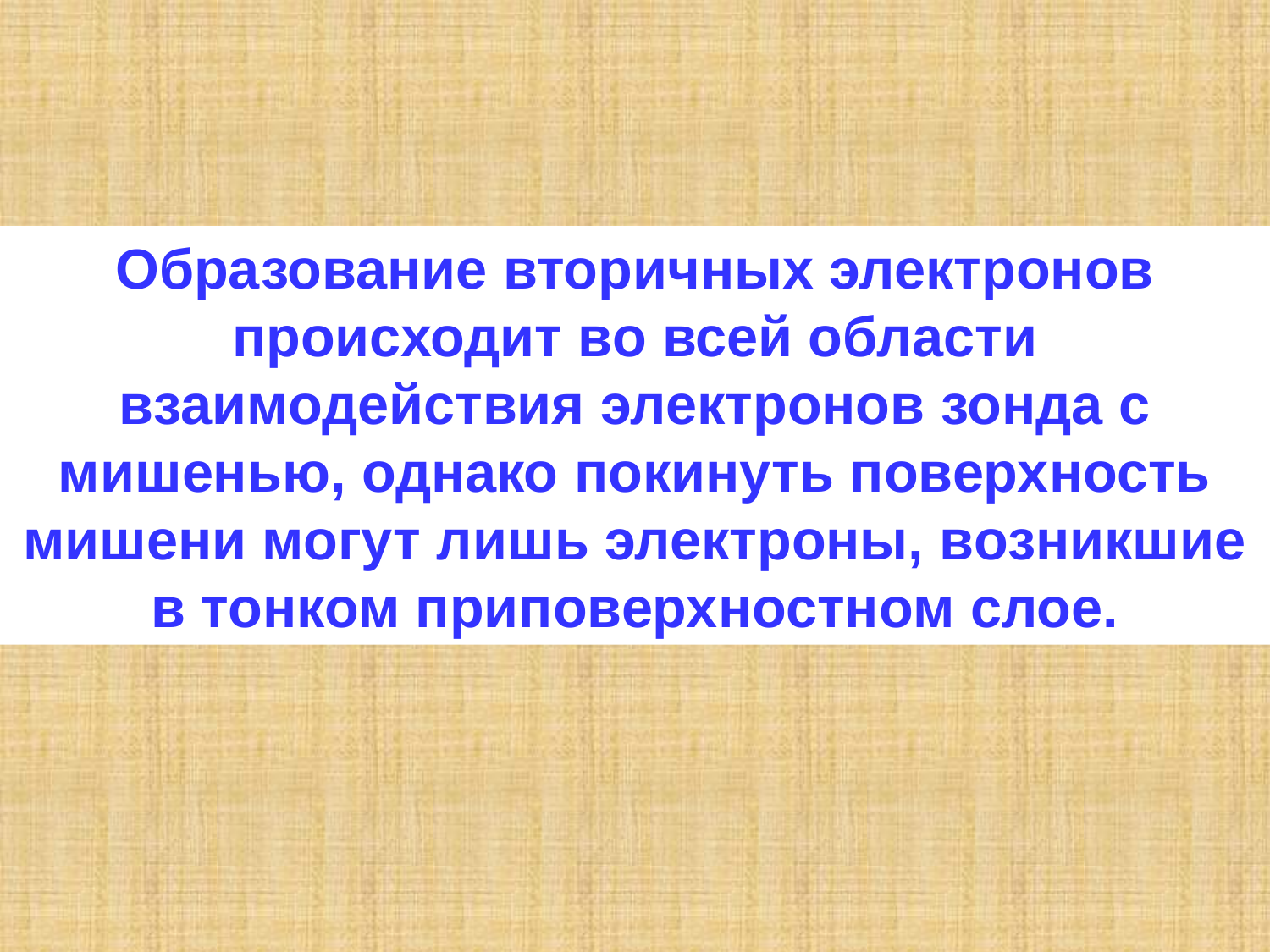

Образование вторичных электронов происходит во всей области взаимодействия электронов зонда с мишенью, однако покинуть поверхность мишени могут лишь электроны, возникшие в тонком приповерхностном слое.